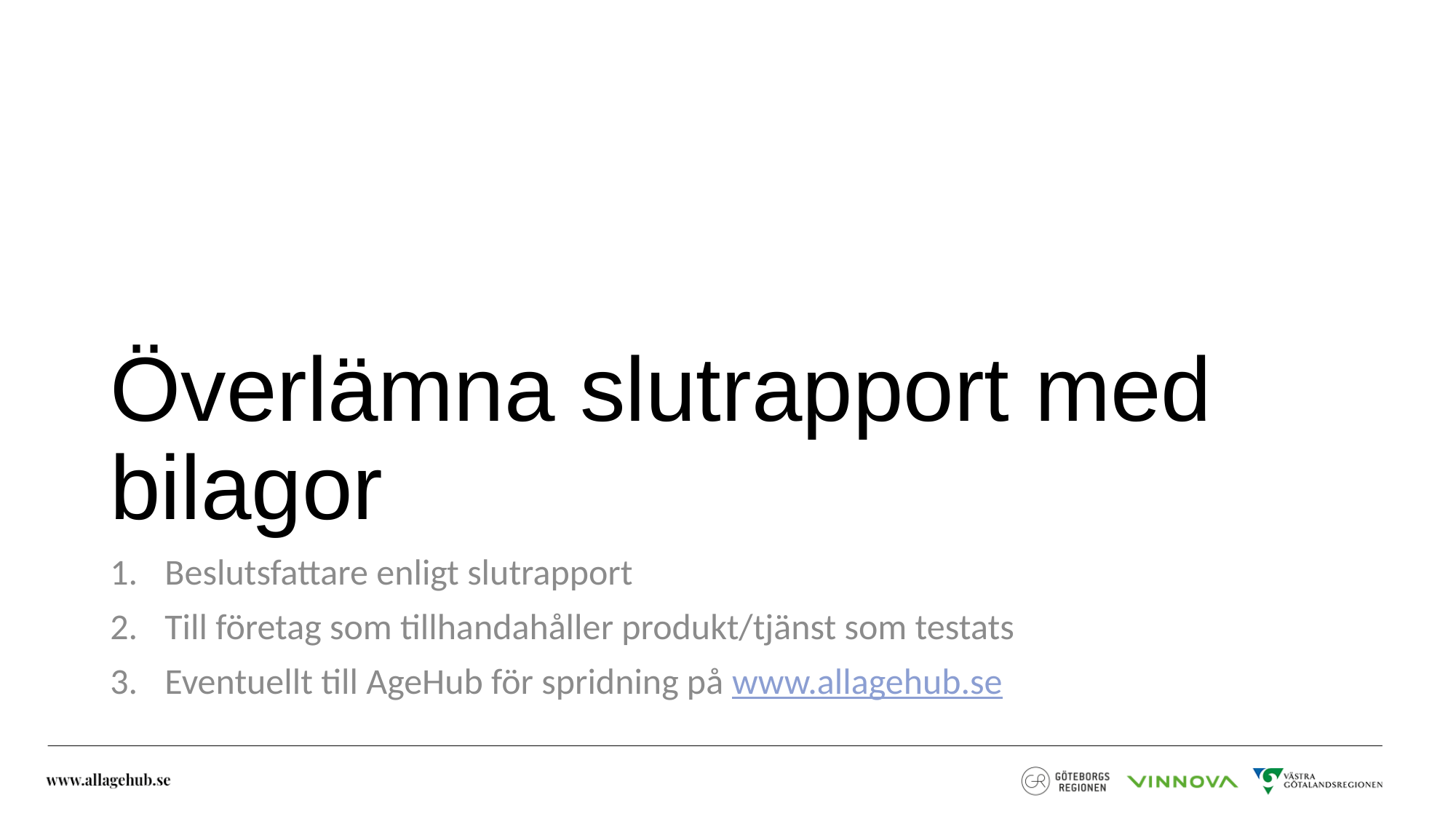

# Överlämna slutrapport med bilagor
Beslutsfattare enligt slutrapport
Till företag som tillhandahåller produkt/tjänst som testats
Eventuellt till AgeHub för spridning på www.allagehub.se